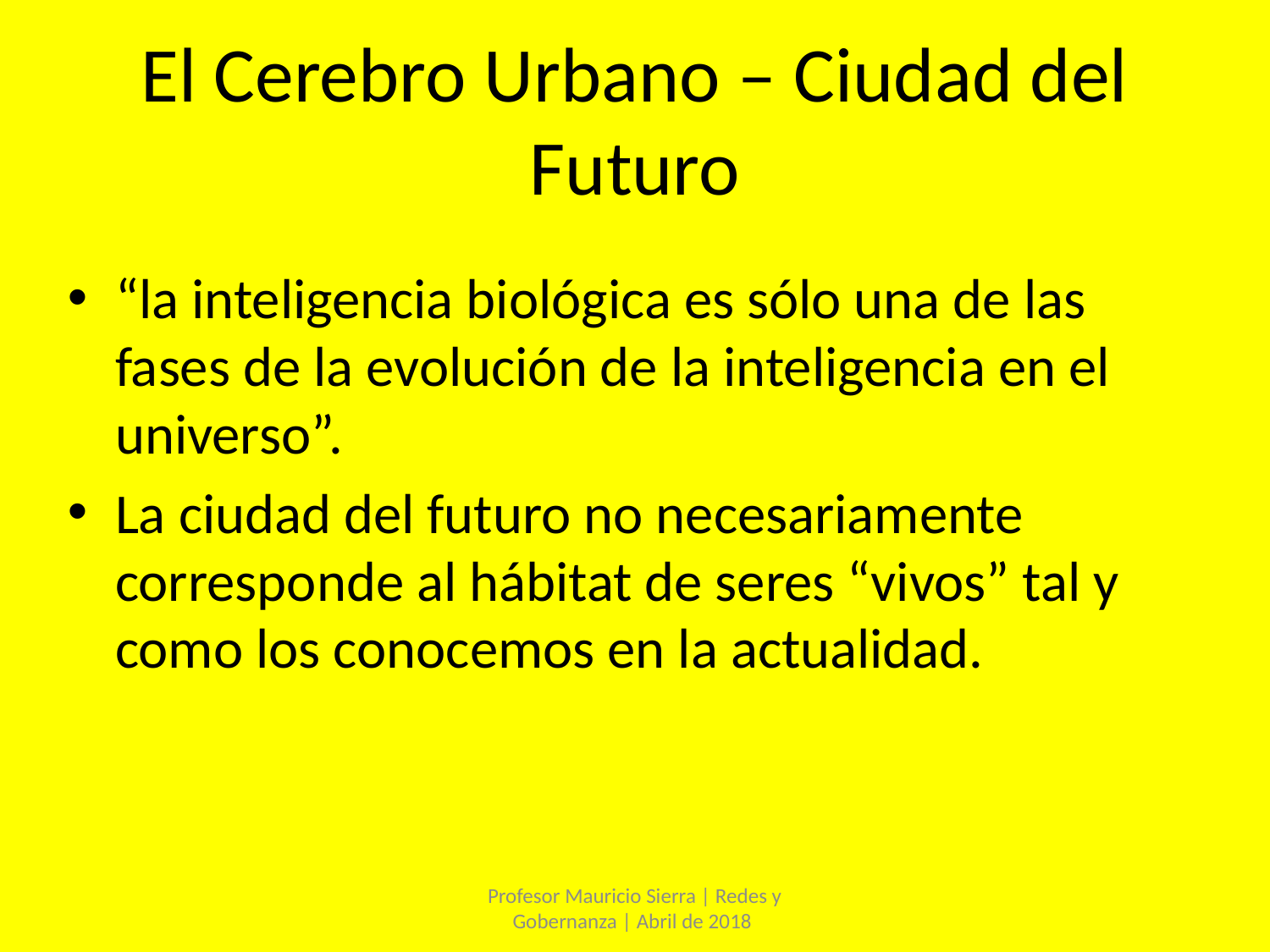

# El Cerebro Urbano – Ciudad del Futuro
“la inteligencia biológica es sólo una de las fases de la evolución de la inteligencia en el universo”.
La ciudad del futuro no necesariamente corresponde al hábitat de seres “vivos” tal y como los conocemos en la actualidad.
Profesor Mauricio Sierra | Redes y Gobernanza | Abril de 2018